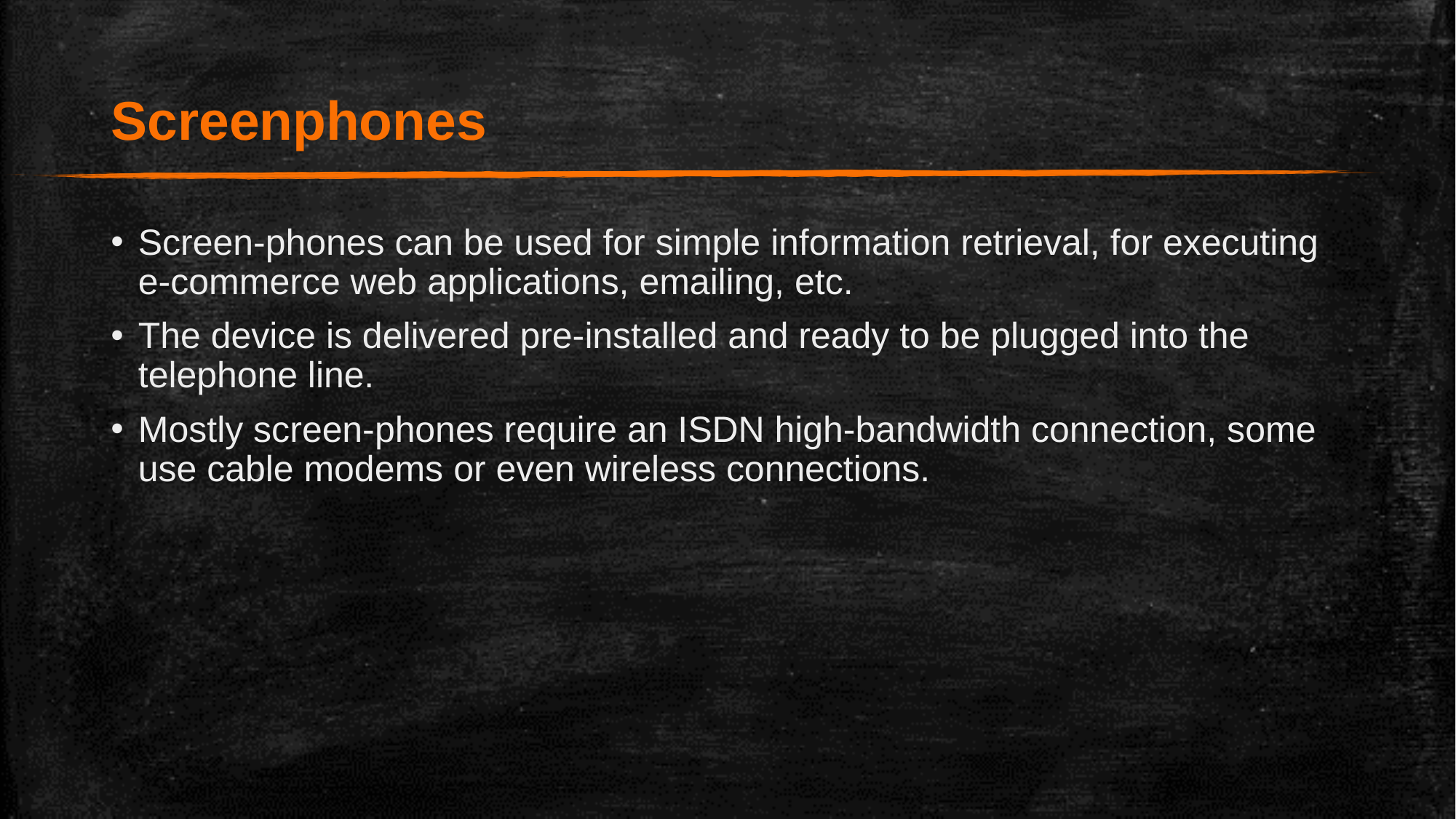

# Screenphones

Screen-phones can be used for simple information retrieval, for executing e-commerce web applications, emailing, etc.
The device is delivered pre-installed and ready to be plugged into the telephone line.
Mostly screen-phones require an ISDN high-bandwidth connection, some use cable modems or even wireless connections.